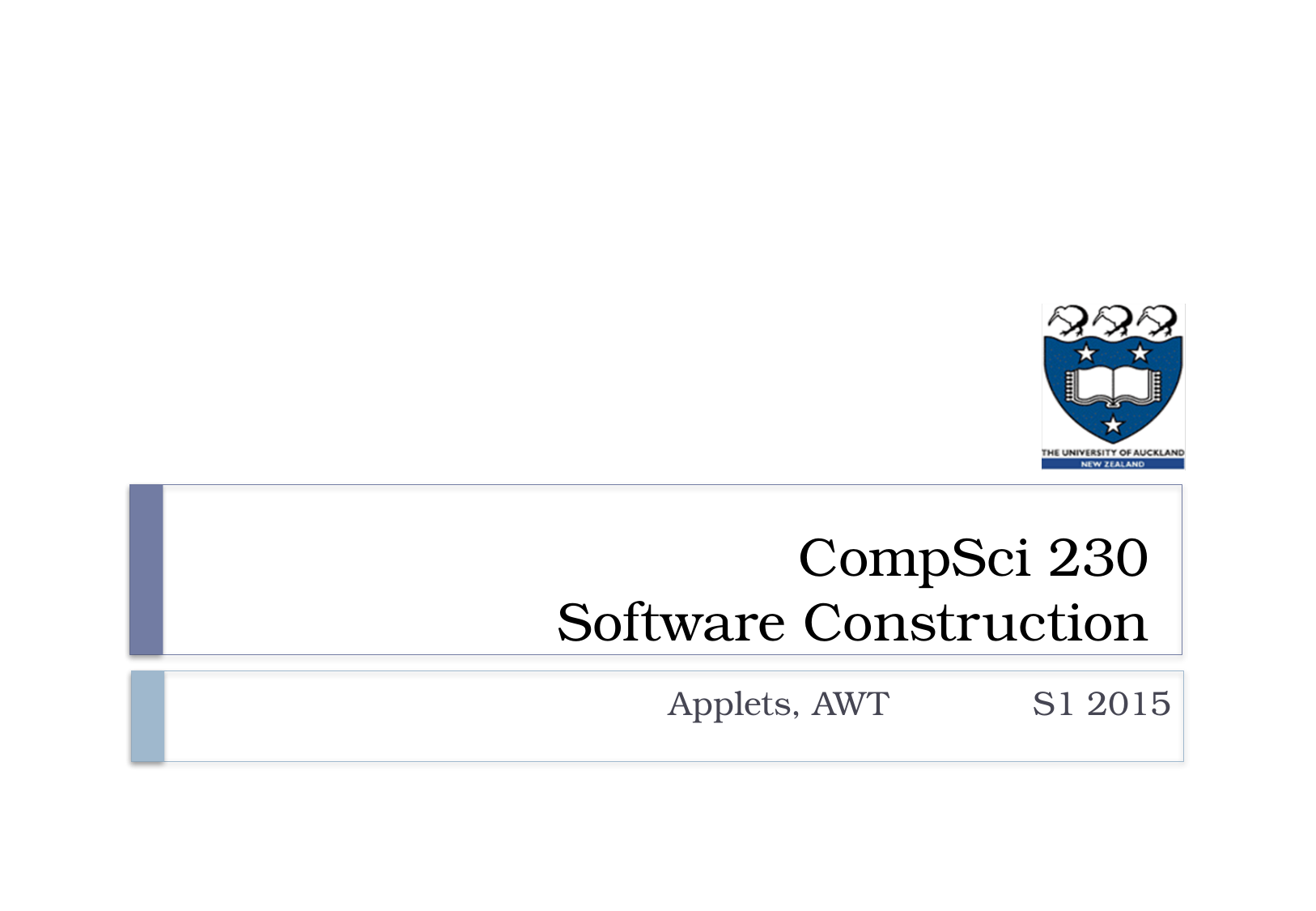

CompSci 230
Software Construction
Applets, AWT		S1 2015